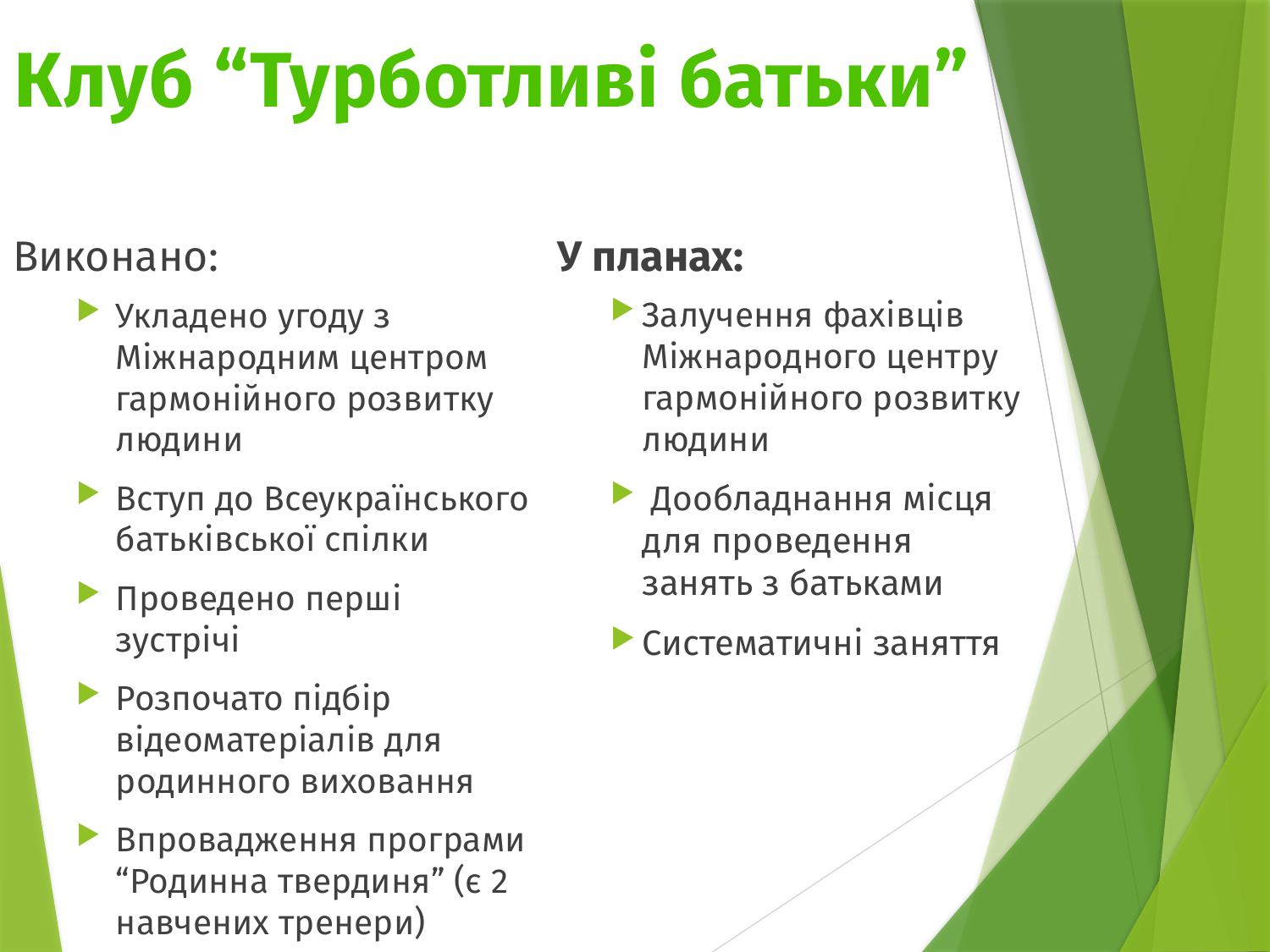

# Клуб “Турботливі батьки”
Виконано:
У планах:
Залучення фахівців Міжнародного центру гармонійного розвитку людини
 Дообладнання місця для проведення занять з батьками
Систематичні заняття

Укладено угоду з Міжнародним центром гармонійного розвитку людини
Вступ до Всеукраїнського батьківської спілки
Проведено перші зустрічі
Розпочато підбір відеоматеріалів для родинного виховання
Впровадження програми “Родинна твердиня” (є 2 навчених тренери)